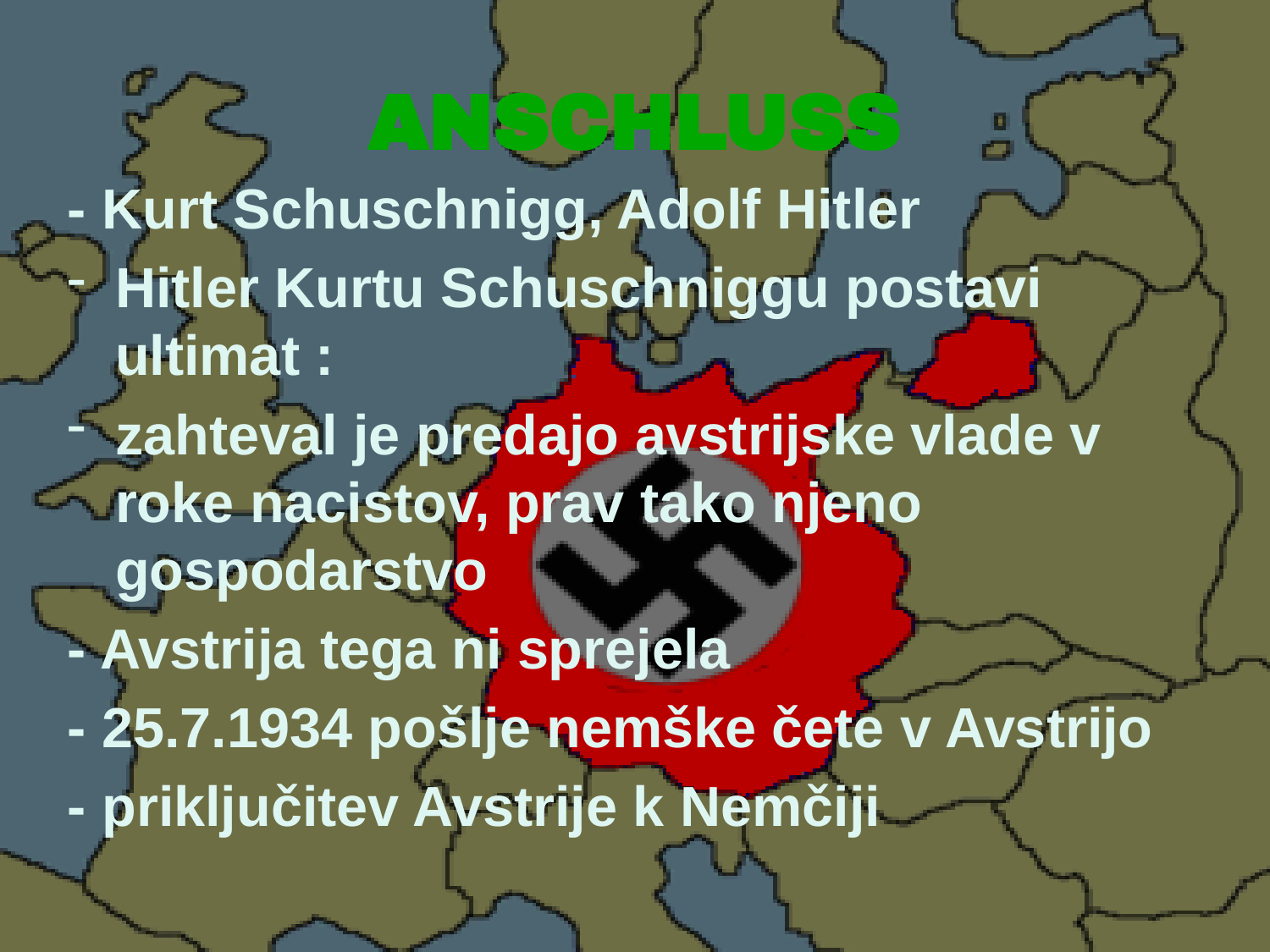

# ANSCHLUSS
- Kurt Schuschnigg, Adolf Hitler
Hitler Kurtu Schuschniggu postavi ultimat :
zahteval je predajo avstrijske vlade v roke nacistov, prav tako njeno gospodarstvo
- Avstrija tega ni sprejela
- 25.7.1934 pošlje nemške čete v Avstrijo
- priključitev Avstrije k Nemčiji